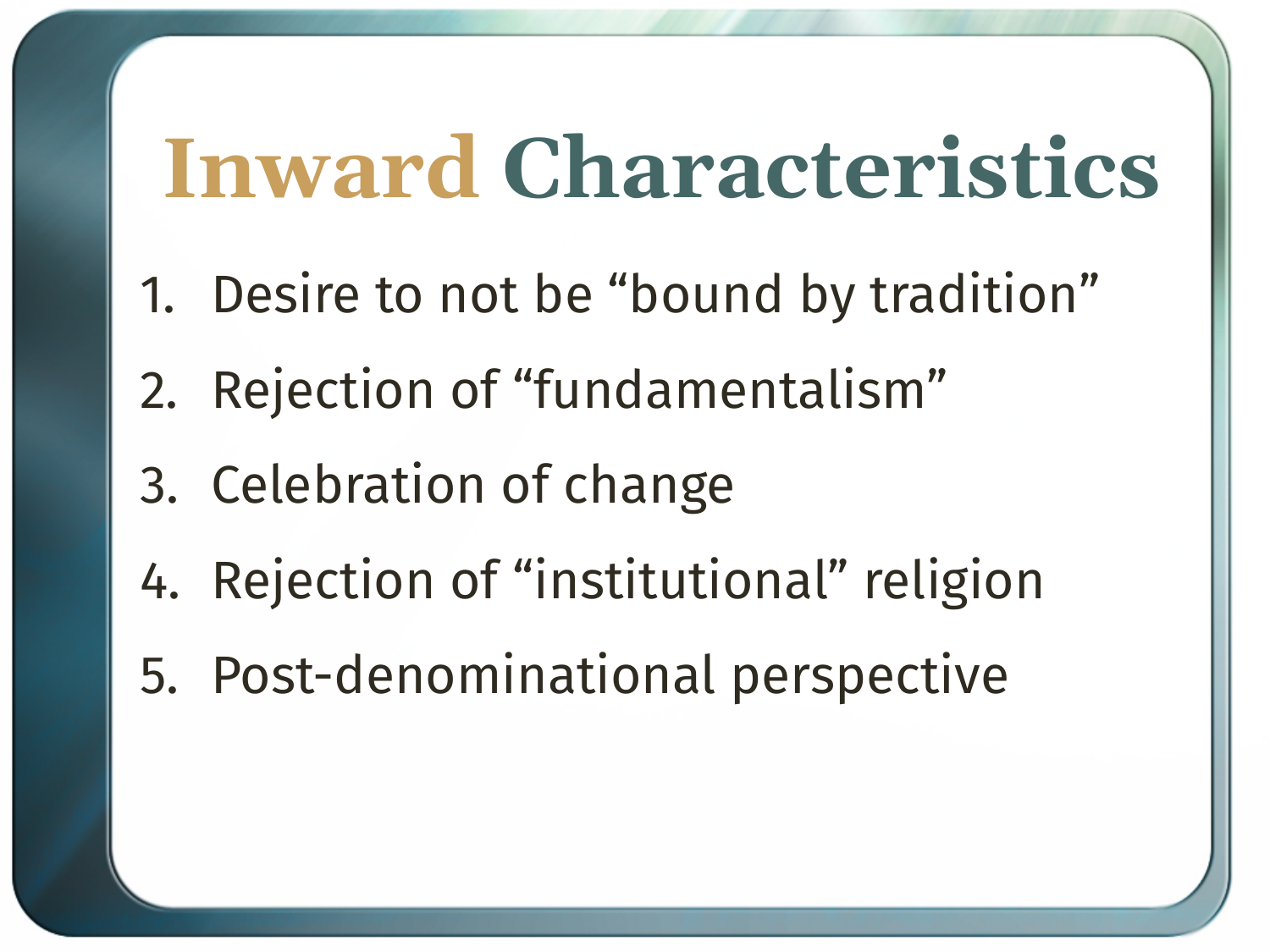

# Inward Characteristics
Desire to not be “bound by tradition”
Rejection of “fundamentalism”
Celebration of change
Rejection of “institutional” religion
Post-denominational perspective